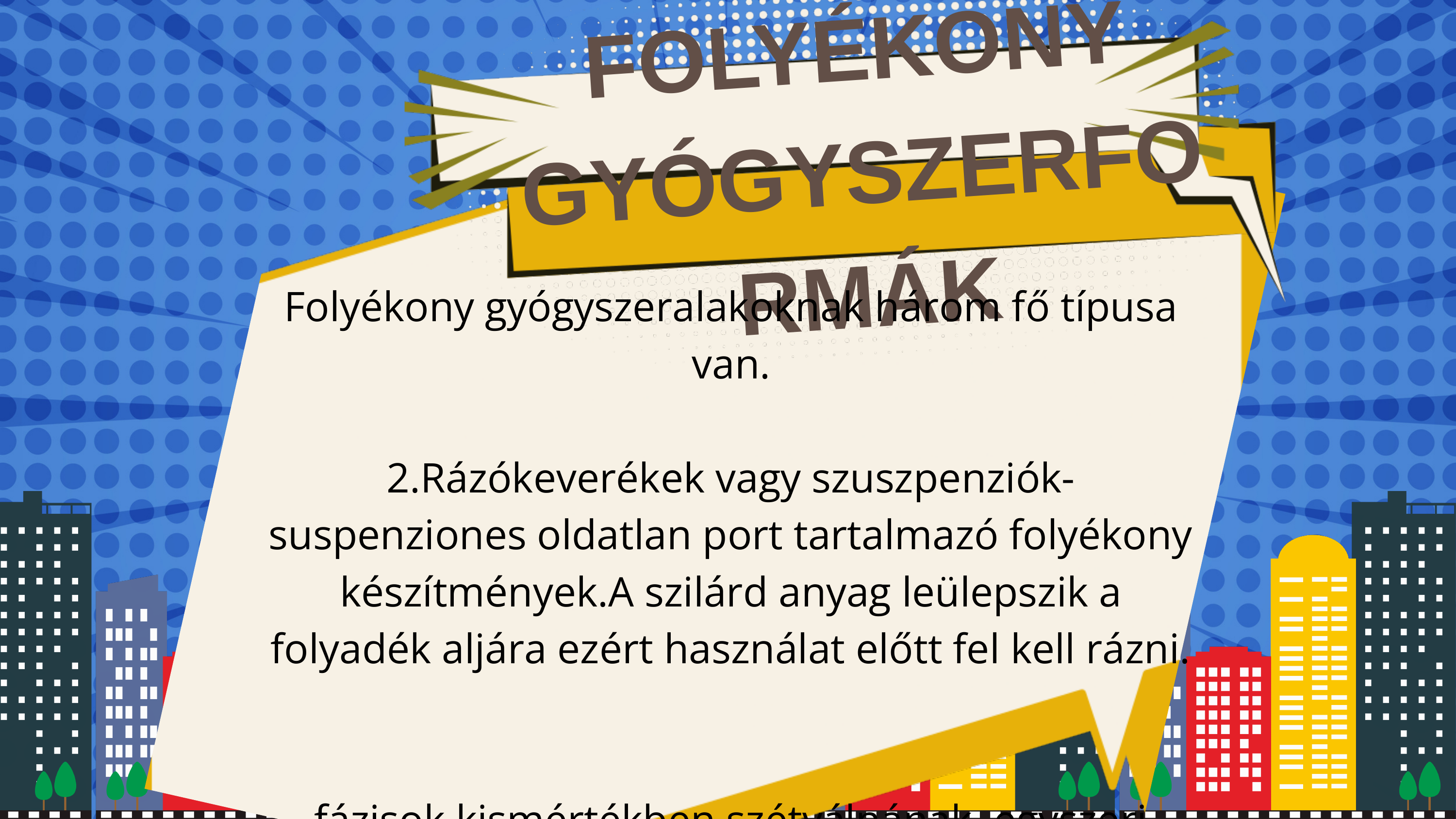

FOLYÉKONY GYÓGYSZERFORMÁK

Folyékony gyógyszeralakoknak három fő típusa van.

2.Rázókeverékek vagy szuszpenziók- suspenziones oldatlan port tartalmazó folyékony
készítmények.A szilárd anyag leülepszik a folyadék aljára ezért használat előtt fel kell rázni.

fázisok kismértékben szétválnának, egyszeri erőteljes összerázásra újra egynemű kell, hogy
legyen.